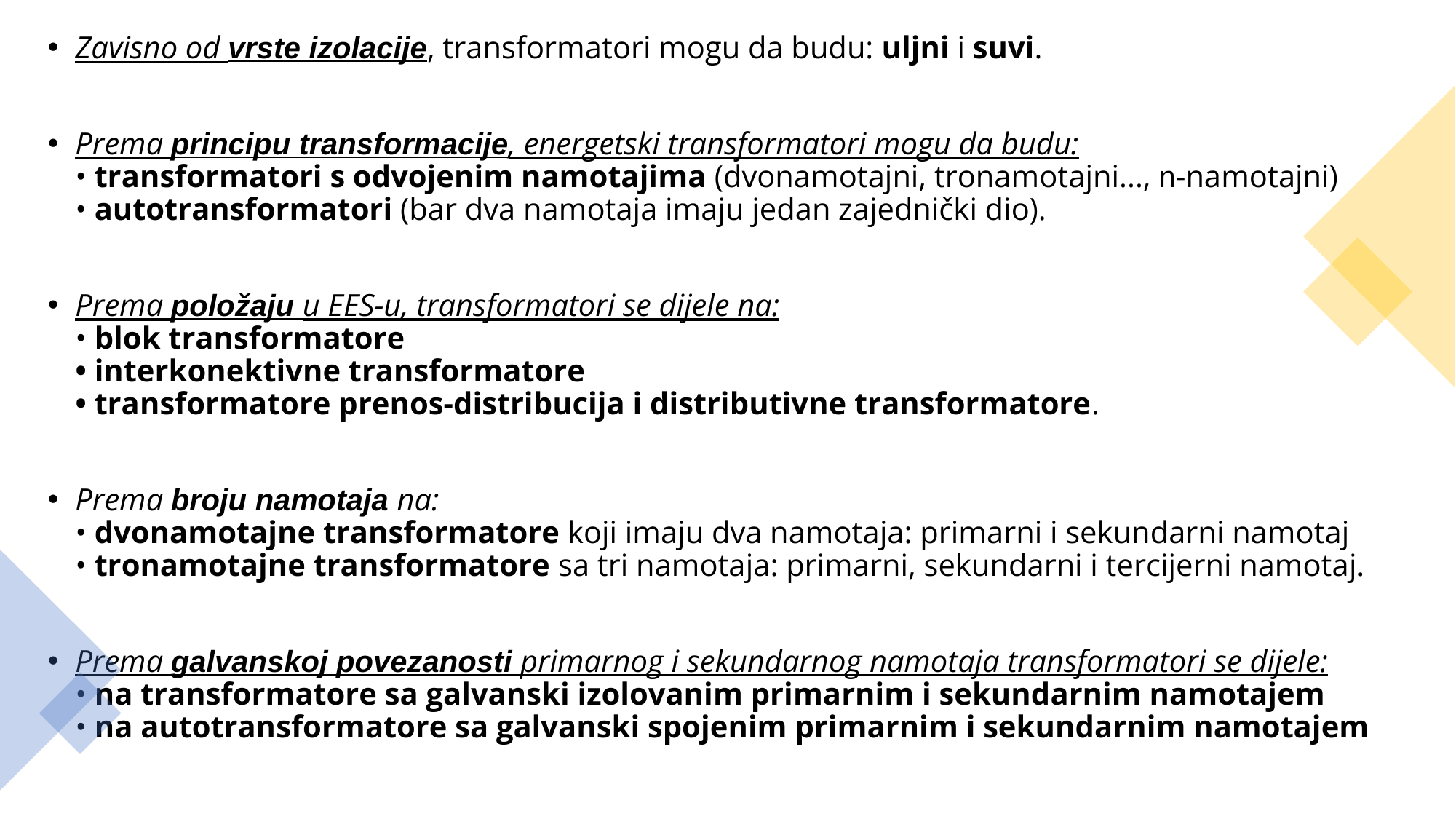

Zavisno od vrste izolacije, transformatori mogu da budu: uljni i suvi.

Prema principu transformacije, energetski transformatori mogu da budu:
• transformatori s odvojenim namotajima (dvonamotajni, tronamotajni..., n-namotajni)
• autotransformatori (bar dva namotaja imaju jedan zajednički dio).

Prema položaju u EES-u, transformatori se dijele na:
• blok transformatore
• interkonektivne transformatore
• transformatore prenos-distribucija i distributivne transformatore.

Prema broju namotaja na:
• dvonamotajne transformatore koji imaju dva namotaja: primarni i sekundarni namotaj
• tronamotajne transformatore sa tri namotaja: primarni, sekundarni i tercijerni namotaj.

Prema galvanskoj povezanosti primarnog i sekundarnog namotaja transformatori se dijele:
• na transformatore sa galvanski izolovanim primarnim i sekundarnim namotajem
• na autotransformatore sa galvanski spojenim primarnim i sekundarnim namotajem